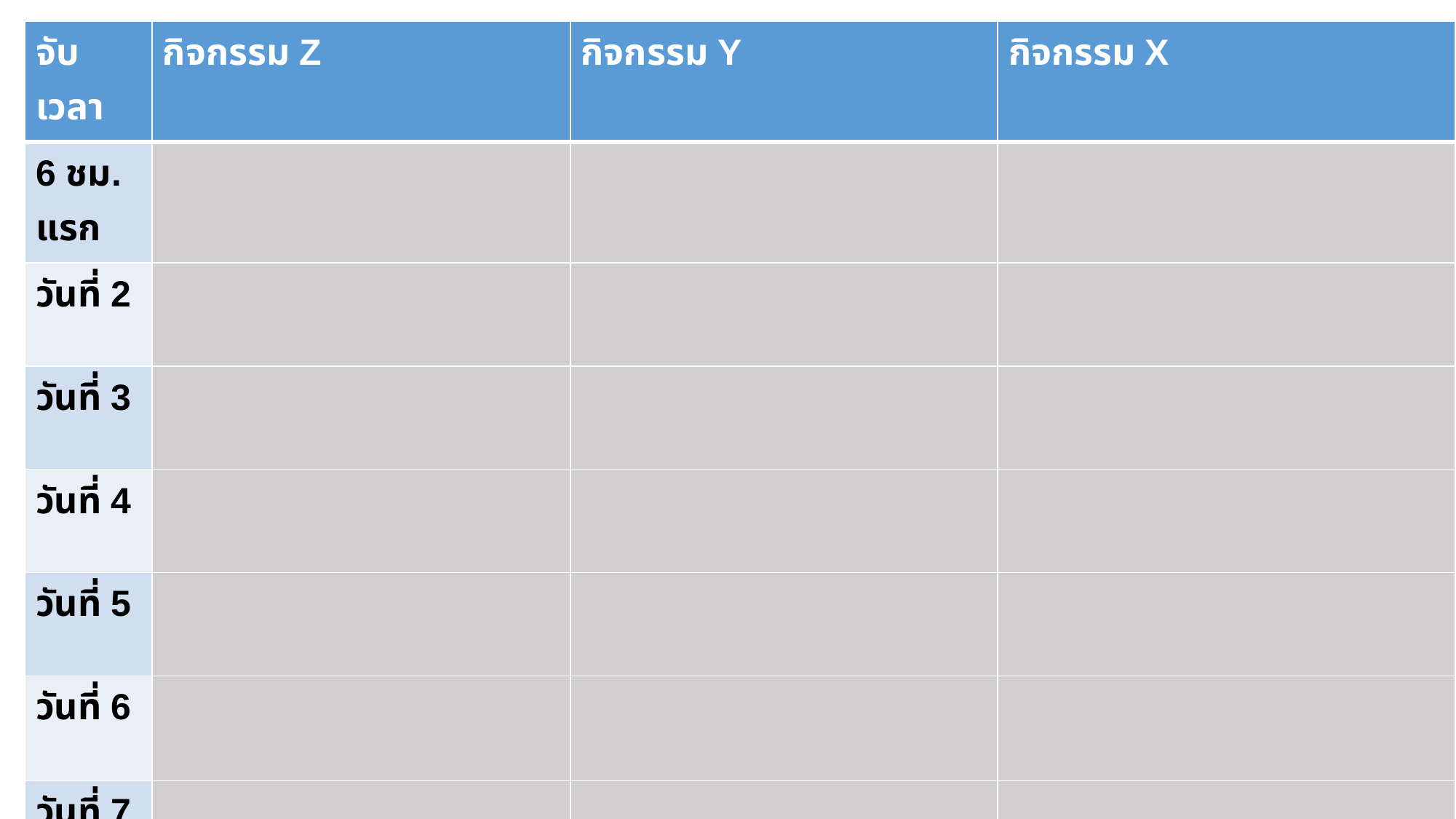

| จับเวลา | กิจกรรม Z | กิจกรรม Y | กิจกรรม X |
| --- | --- | --- | --- |
| 6 ชม. แรก |  |  |  |
| วันที่ 2 |  |  |  |
| วันที่ 3 |  |  |  |
| วันที่ 4 |  |  |  |
| วันที่ 5 |  |  |  |
| วันที่ 6 |  |  |  |
| วันที่ 7 |  |  |  |
45